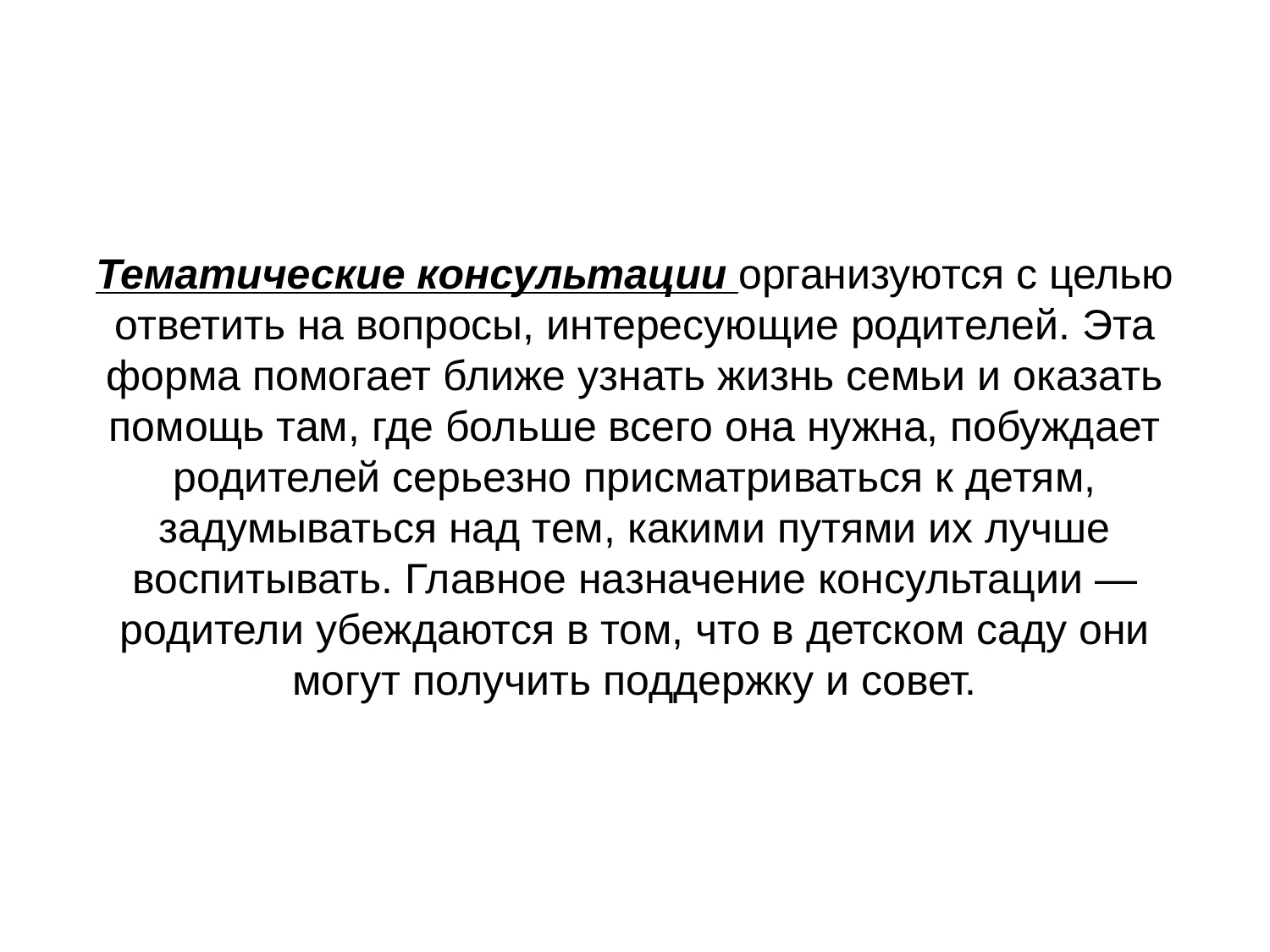

# Тематические консультации организуются с целью ответить на вопросы, интересующие родителей. Эта форма помогает ближе узнать жизнь семьи и оказать помощь там, где больше всего она нужна, побуждает родителей серьезно присматриваться к детям, задумываться над тем, какими путями их лучше воспитывать. Главное назначение консультации — родители убеждаются в том, что в детском саду они могут получить поддержку и совет.